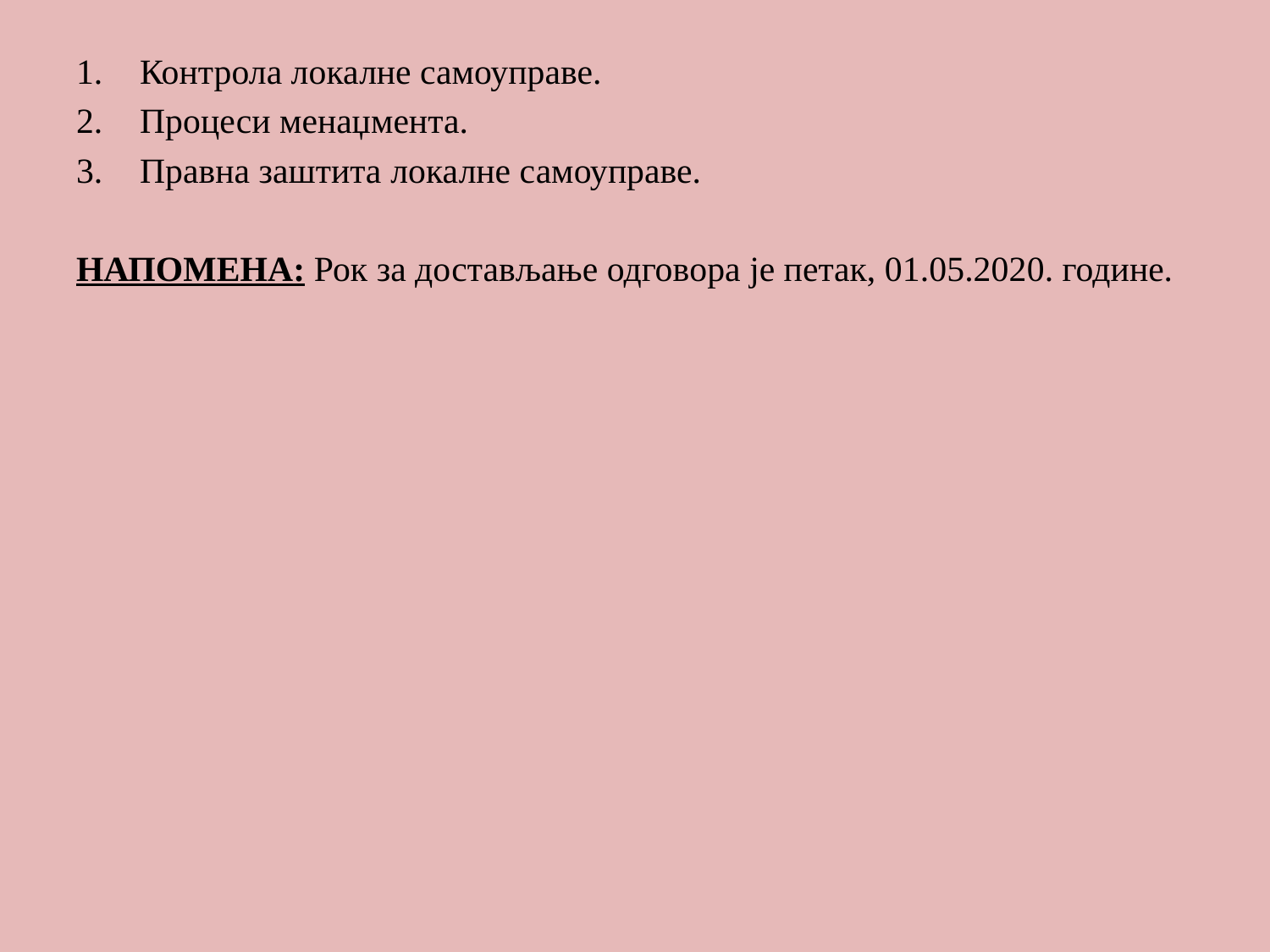

#
Контролa локалне самоуправе.
Процеси менаџмента.
Правна заштита локалне самоуправе.

НАПОМЕНА: Рок за достављање одговора је петак, 01.05.2020. године.